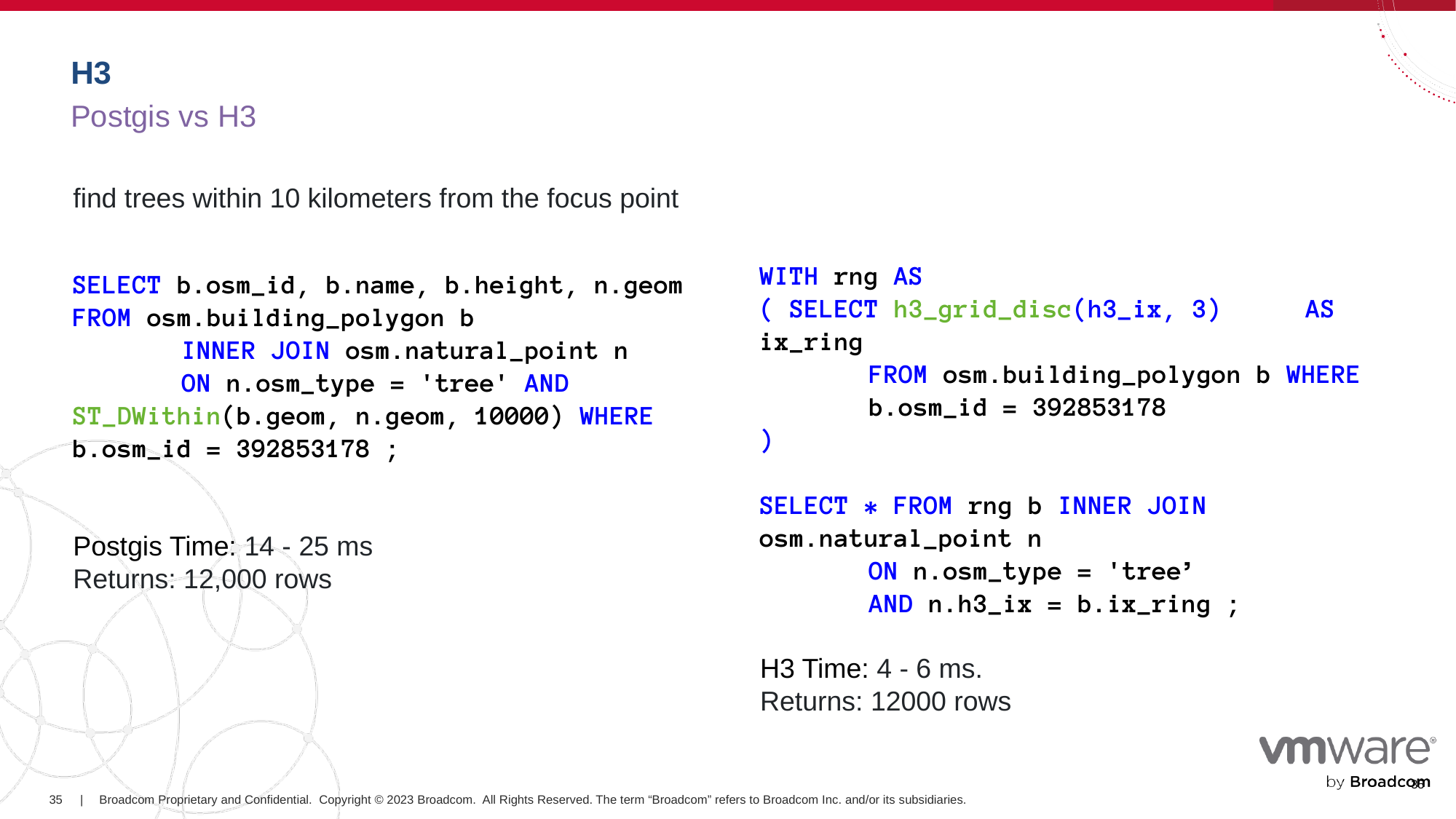

# H3
Postgis vs H3

find trees within 10 kilometers from the focus point
WITH rng AS
( SELECT h3_grid_disc(h3_ix, 3) 	AS   ix_ring
	FROM osm.building_polygon b WHERE 	b.osm_id = 392853178
)

SELECT * FROM rng b INNER JOIN 	osm.natural_point n
	ON n.osm_type = 'tree’
	AND n.h3_ix = b.ix_ring ;

H3 Time: 4 - 6 ms.
Returns: 12000 rows
SELECT b.osm_id, b.name, b.height, n.geom
FROM osm.building_polygon b
	INNER JOIN osm.natural_point n
	ON n.osm_type = 'tree' AND 	ST_DWithin(b.geom, n.geom, 10000) WHERE b.osm_id = 392853178 ;

Postgis Time: 14 - 25 ms
Returns: 12,000 rows